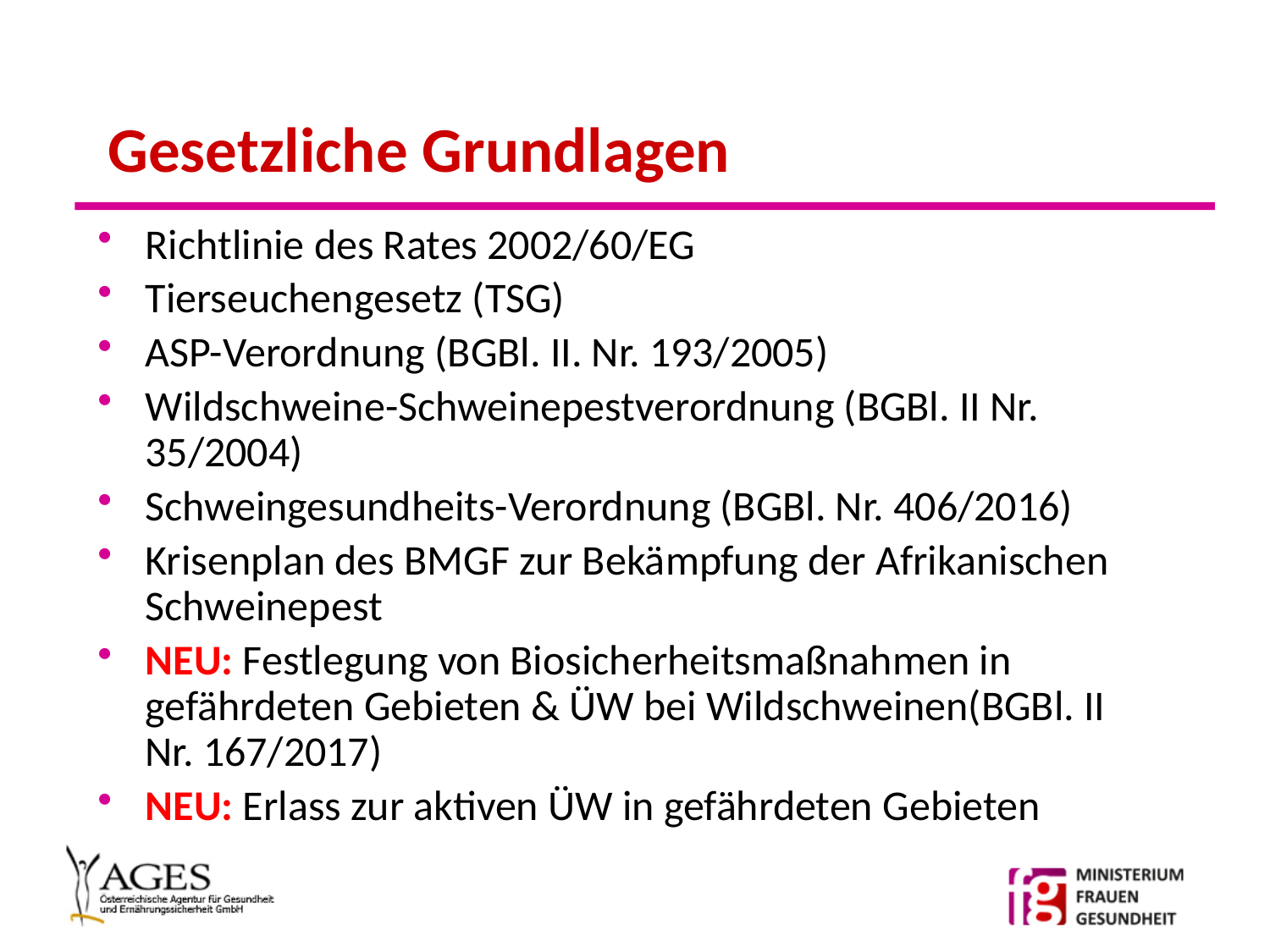

# Gesetzliche Grundlagen
Richtlinie des Rates 2002/60/EG
Tierseuchengesetz (TSG)
ASP-Verordnung (BGBl. II. Nr. 193/2005)
Wildschweine-Schweinepestverordnung (BGBl. II Nr. 35/2004)
Schweingesundheits-Verordnung (BGBl. Nr. 406/2016)
Krisenplan des BMGF zur Bekämpfung der Afrikanischen Schweinepest
NEU: Festlegung von Biosicherheitsmaßnahmen in gefährdeten Gebieten & ÜW bei Wildschweinen(BGBl. II Nr. 167/2017)
NEU: Erlass zur aktiven ÜW in gefährdeten Gebieten